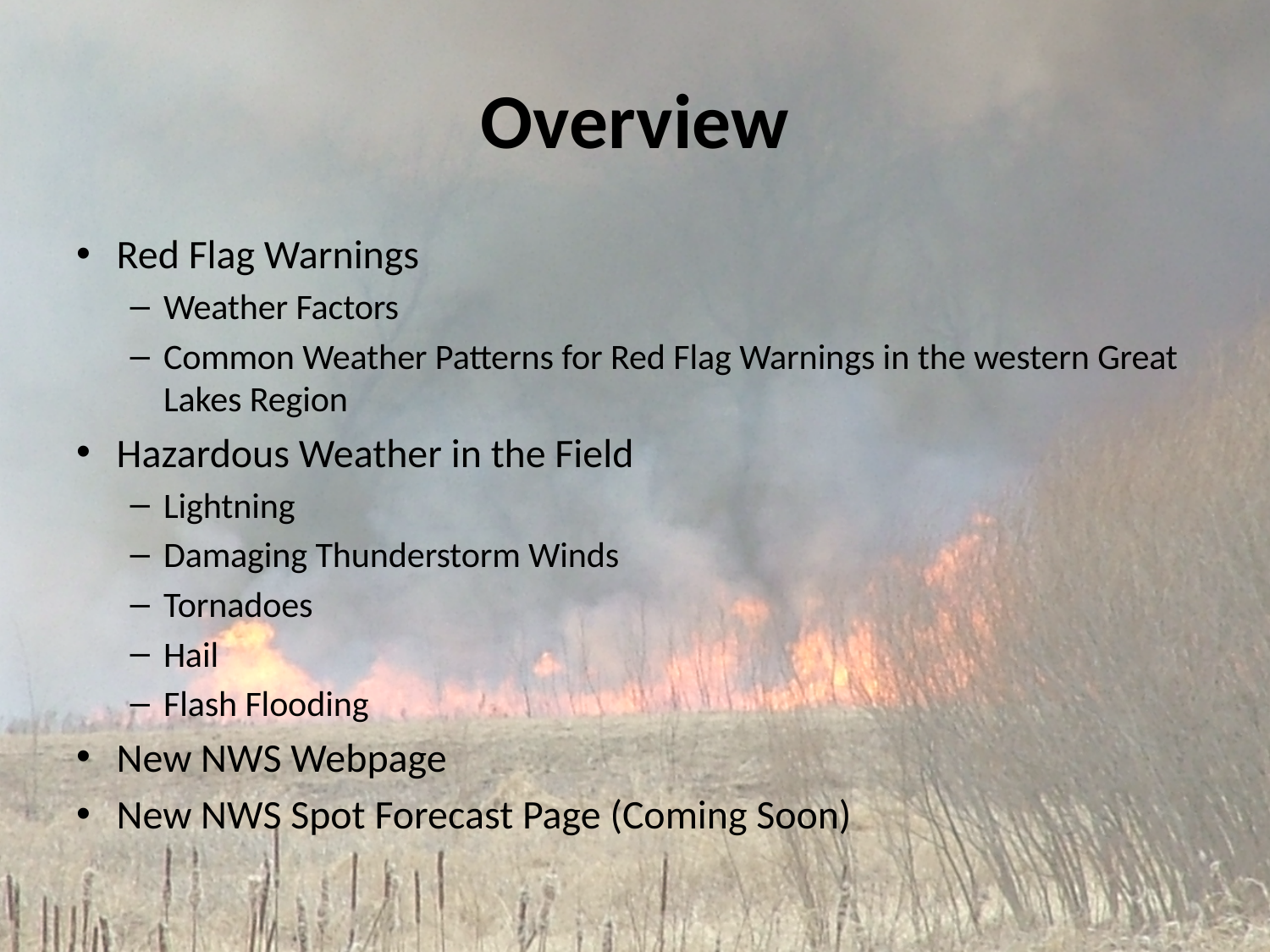

# Overview
Red Flag Warnings
Weather Factors
Common Weather Patterns for Red Flag Warnings in the western Great Lakes Region
Hazardous Weather in the Field
Lightning
Damaging Thunderstorm Winds
Tornadoes
Hail
Flash Flooding
New NWS Webpage
New NWS Spot Forecast Page (Coming Soon)